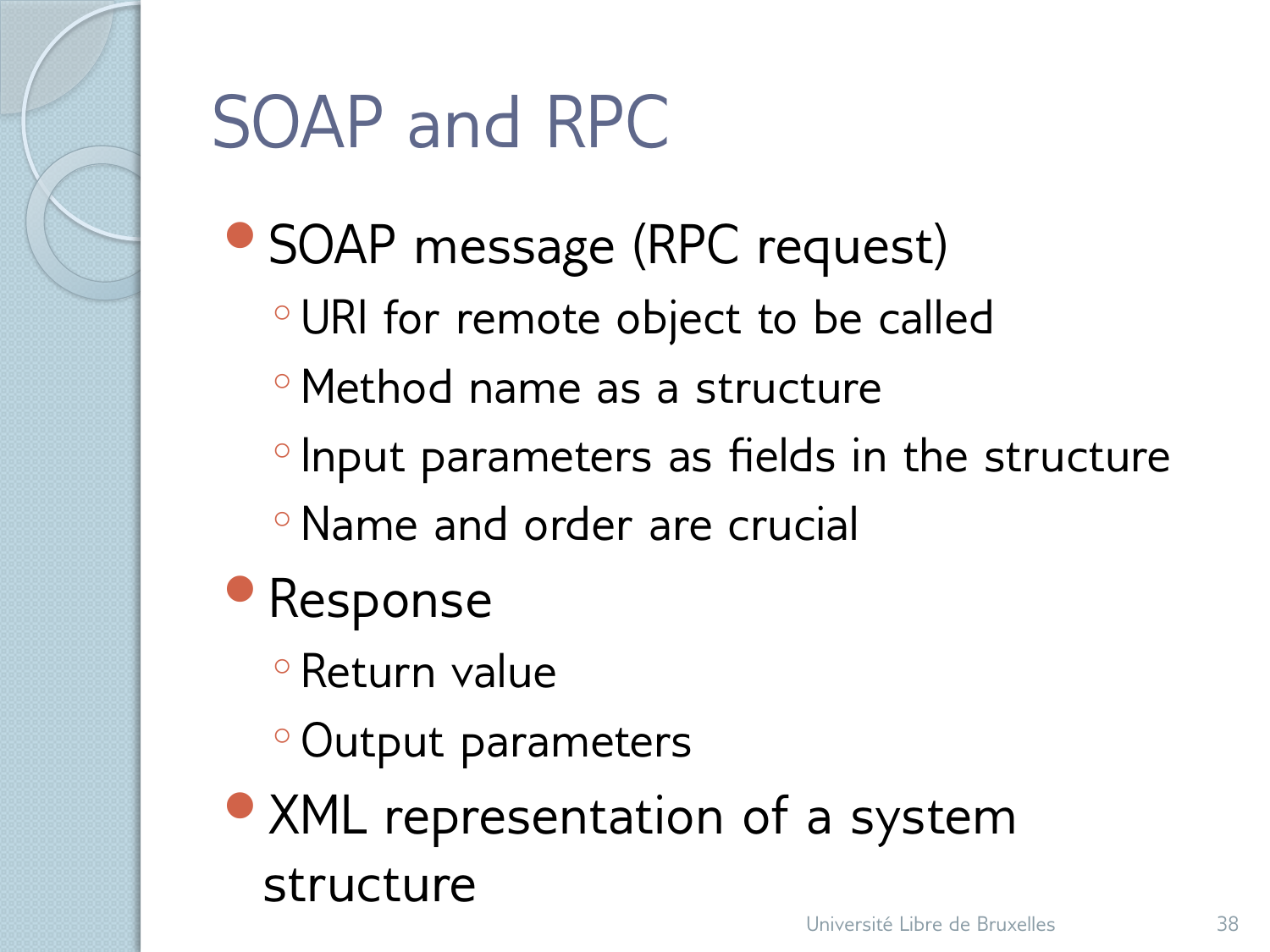

# SOAP and RPC
SOAP message (RPC request)
URI for remote object to be called
Method name as a structure
Input parameters as fields in the structure
Name and order are crucial
Response
Return value
Output parameters
XML representation of a system structure
Université Libre de Bruxelles
38